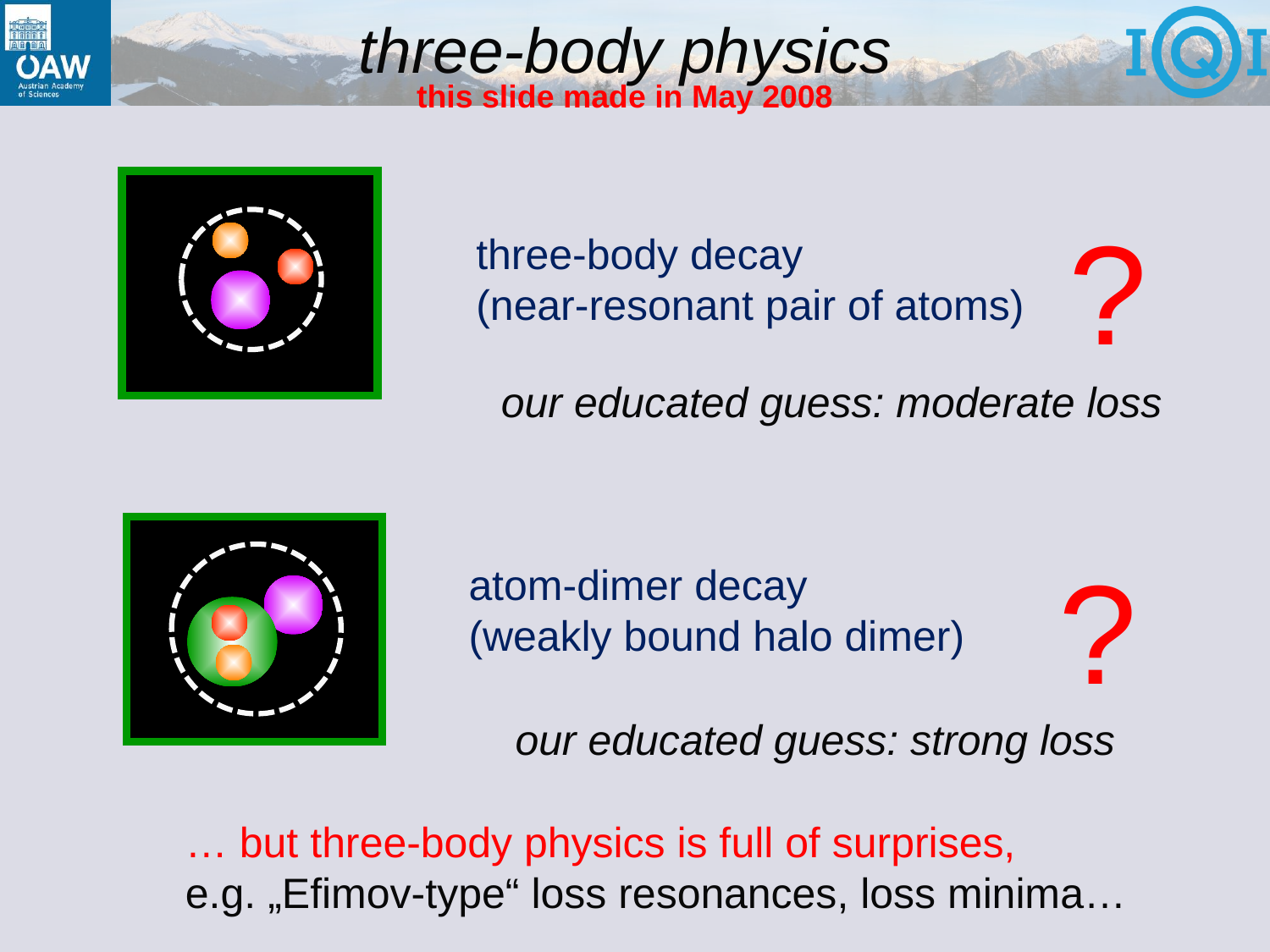

# three-body physics
this slide made in May 2008

?

three-body decay
(near-resonant pair of atoms)

our educated guess: moderate loss
our educated guess: strong loss

?

atom-dimer decay
(weakly bound halo dimer)

… but three-body physics is full of surprises,
e.g. „Efimov-type“ loss resonances, loss minima…